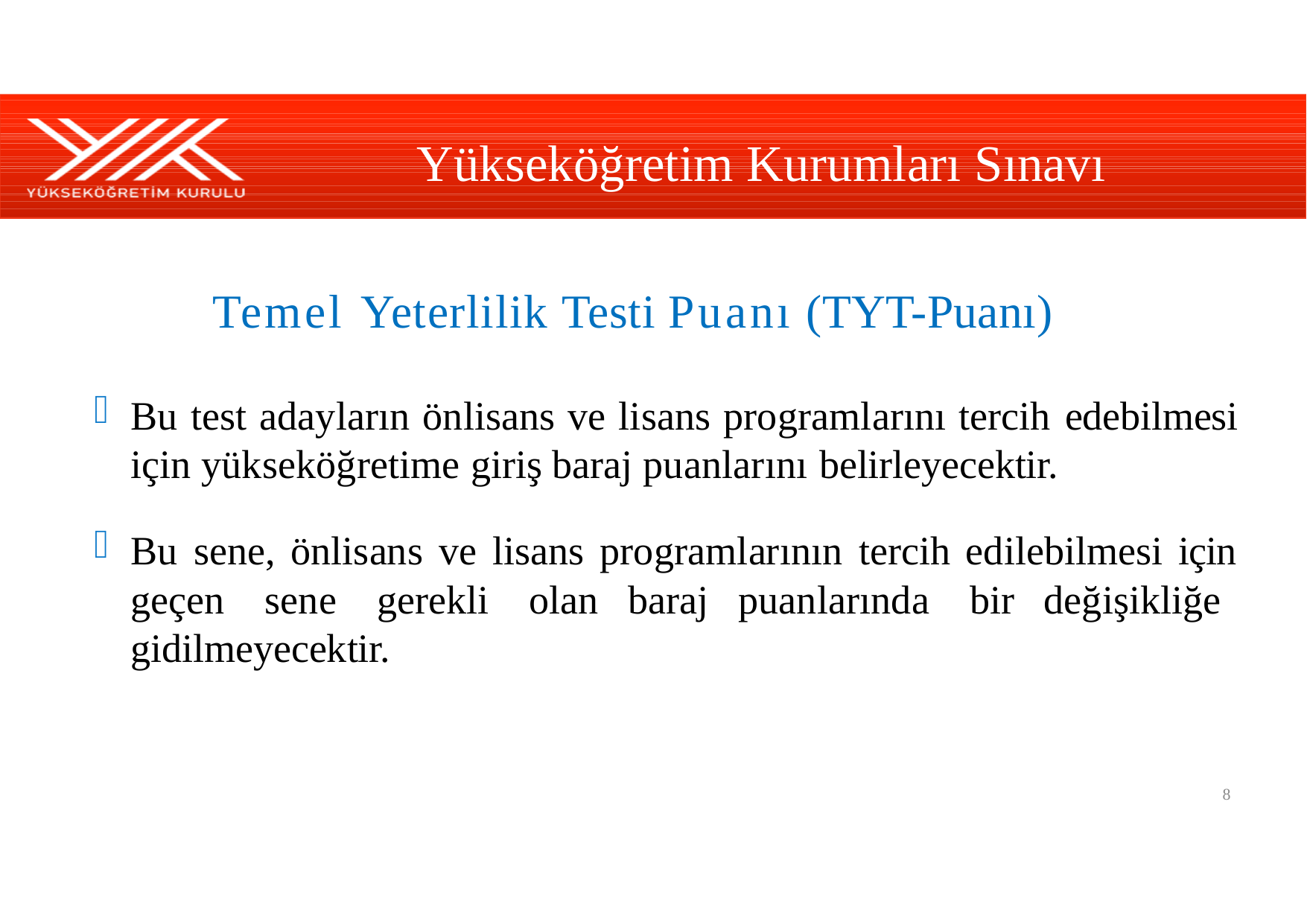

# Yükseköğretim Kurumları Sınavı

Temel Yeterlilik Testi Puanı (TYT-Puanı)

Bu test adayların önlisans ve lisans programlarını tercih edebilmesi  için yükseköğretime giriş baraj puanlarını belirleyecektir.
Bu sene, önlisans ve lisans programlarının tercih edilebilmesi için  geçen sene gerekli olan baraj puanlarında bir değişikliğe  gidilmeyecektir.
8